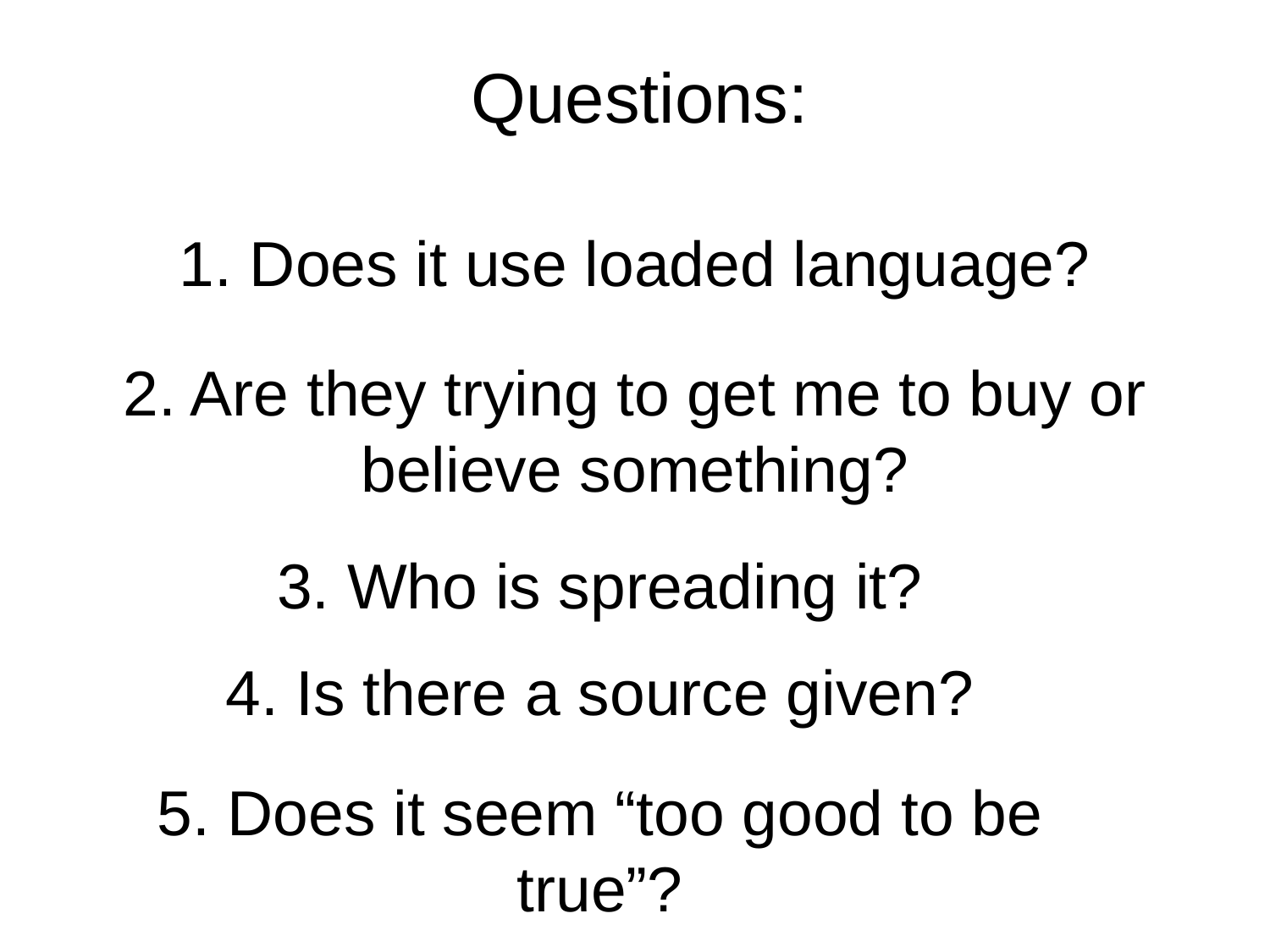

Questions:
1. Does it use loaded language?
2. Are they trying to get me to buy or believe something?
3. Who is spreading it?
4. Is there a source given?
5. Does it seem “too good to be true”?